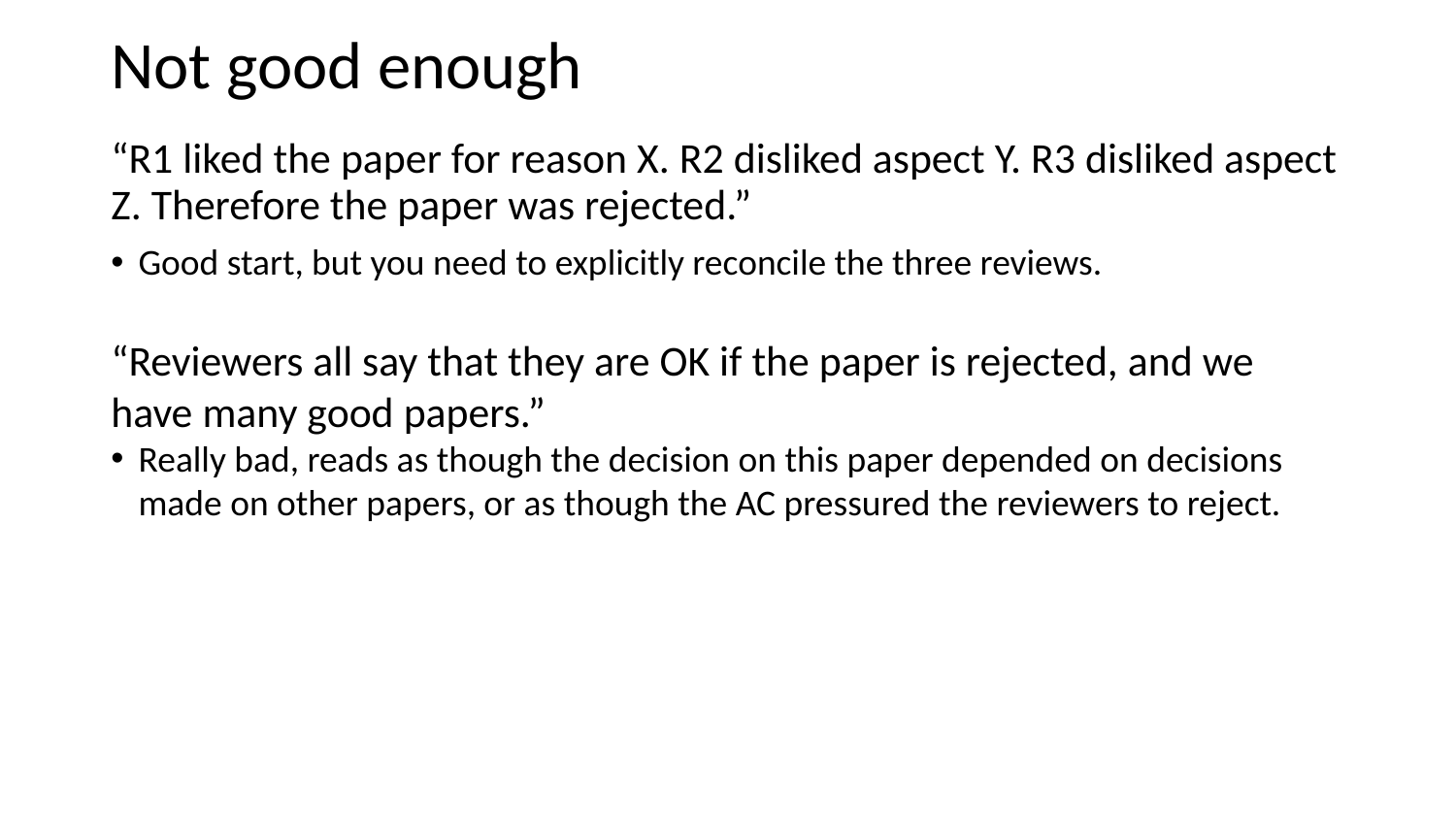

# Not good enough
“R1 liked the paper for reason X. R2 disliked aspect Y. R3 disliked aspect Z. Therefore the paper was rejected.”
Good start, but you need to explicitly reconcile the three reviews.

“Reviewers all say that they are OK if the paper is rejected, and we have many good papers.”
Really bad, reads as though the decision on this paper depended on decisions made on other papers, or as though the AC pressured the reviewers to reject.